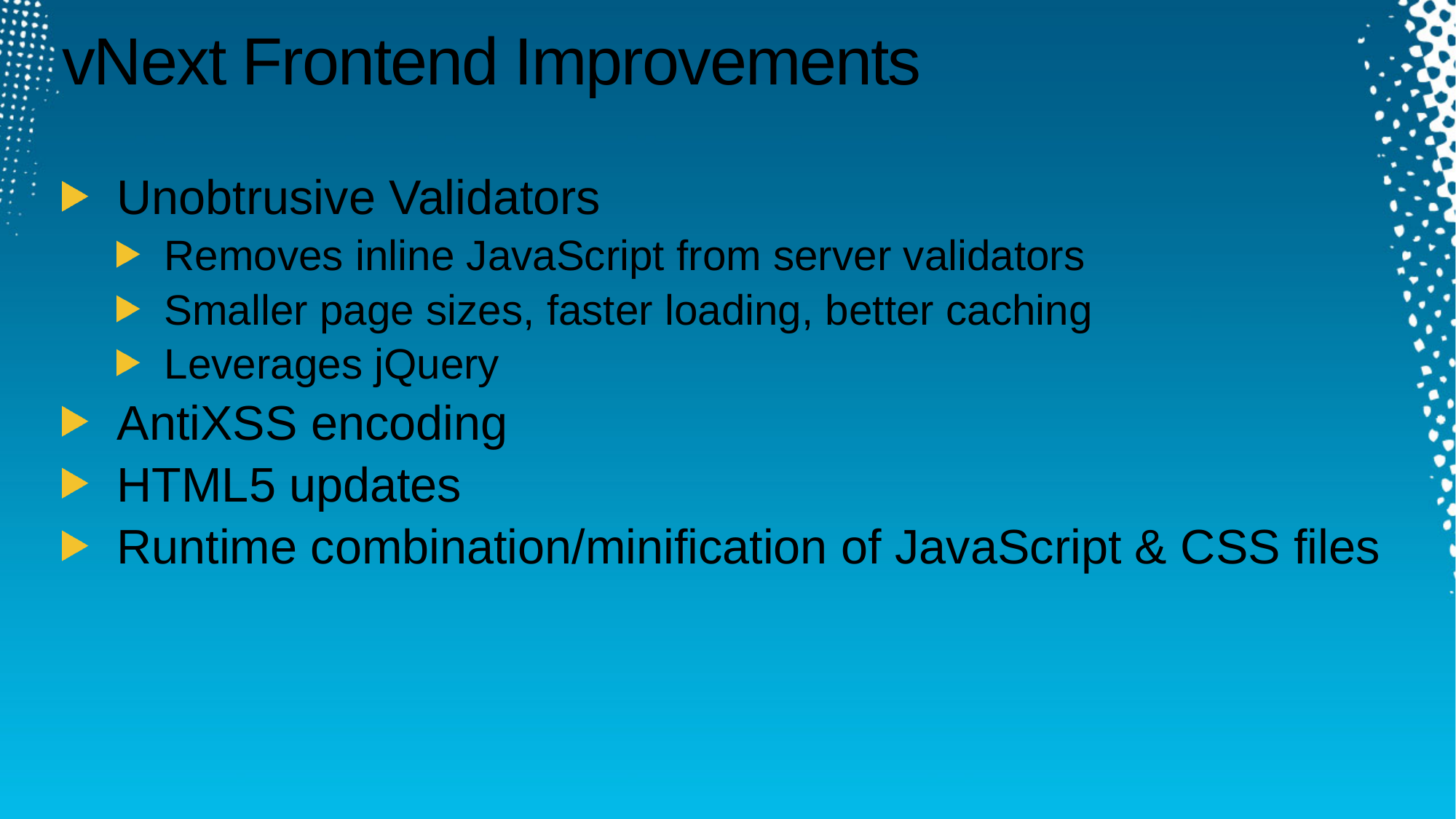

# vNext Frontend Improvements
Unobtrusive Validators
Removes inline JavaScript from server validators
Smaller page sizes, faster loading, better caching
Leverages jQuery
AntiXSS encoding
HTML5 updates
Runtime combination/minification of JavaScript & CSS files